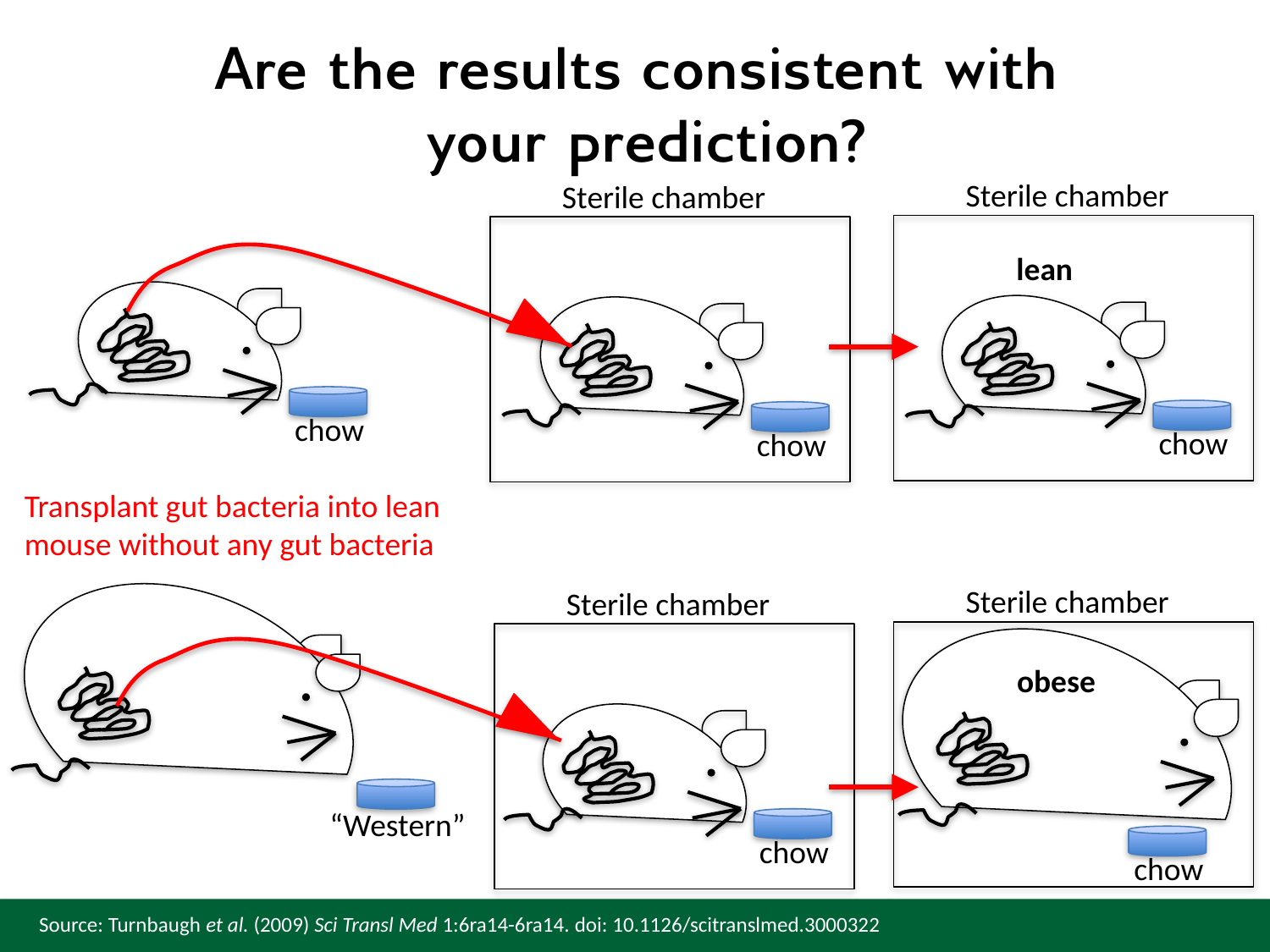

# Are the results consistent with your prediction?
Sterile chamber
Sterile chamber

lean

chow

chow

chow

Transplant gut bacteria into lean mouse without any gut bacteria
Sterile chamber
Sterile chamber

obese

“Western”

chow

chow
Source: Turnbaugh et al. (2009) Sci Transl Med 1:6ra14-6ra14. doi: 10.1126/scitranslmed.3000322